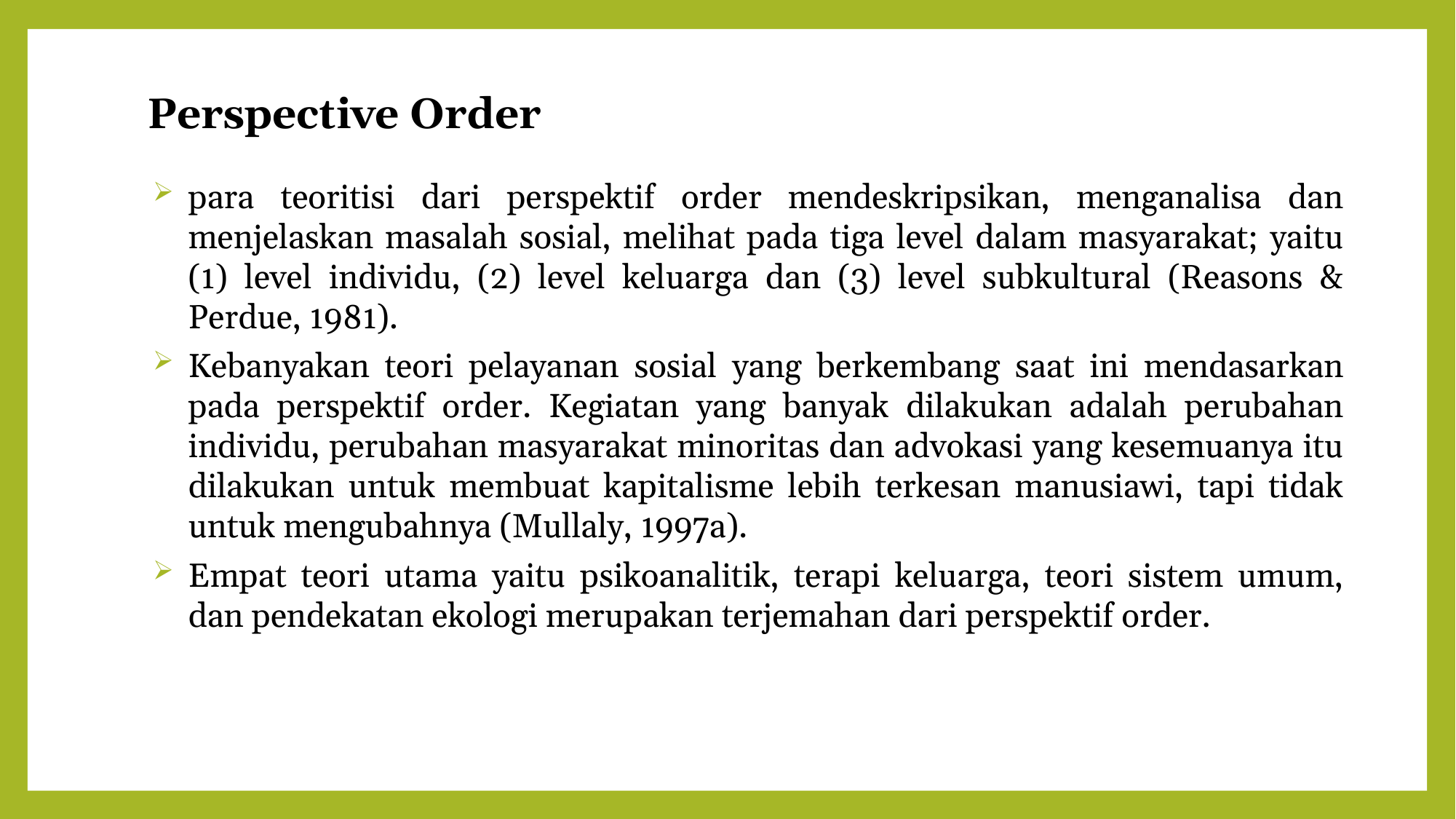

# Perspective Order
para teoritisi dari perspektif order mendeskripsikan, menganalisa dan menjelaskan masalah sosial, melihat pada tiga level dalam masyarakat; yaitu (1) level individu, (2) level keluarga dan (3) level subkultural (Reasons & Perdue, 1981).
Kebanyakan teori pelayanan sosial yang berkembang saat ini mendasarkan pada perspektif order. Kegiatan yang banyak dilakukan adalah perubahan individu, perubahan masyarakat minoritas dan advokasi yang kesemuanya itu dilakukan untuk membuat kapitalisme lebih terkesan manusiawi, tapi tidak untuk mengubahnya (Mullaly, 1997a).
Empat teori utama yaitu psikoanalitik, terapi keluarga, teori sistem umum, dan pendekatan ekologi merupakan terjemahan dari perspektif order.